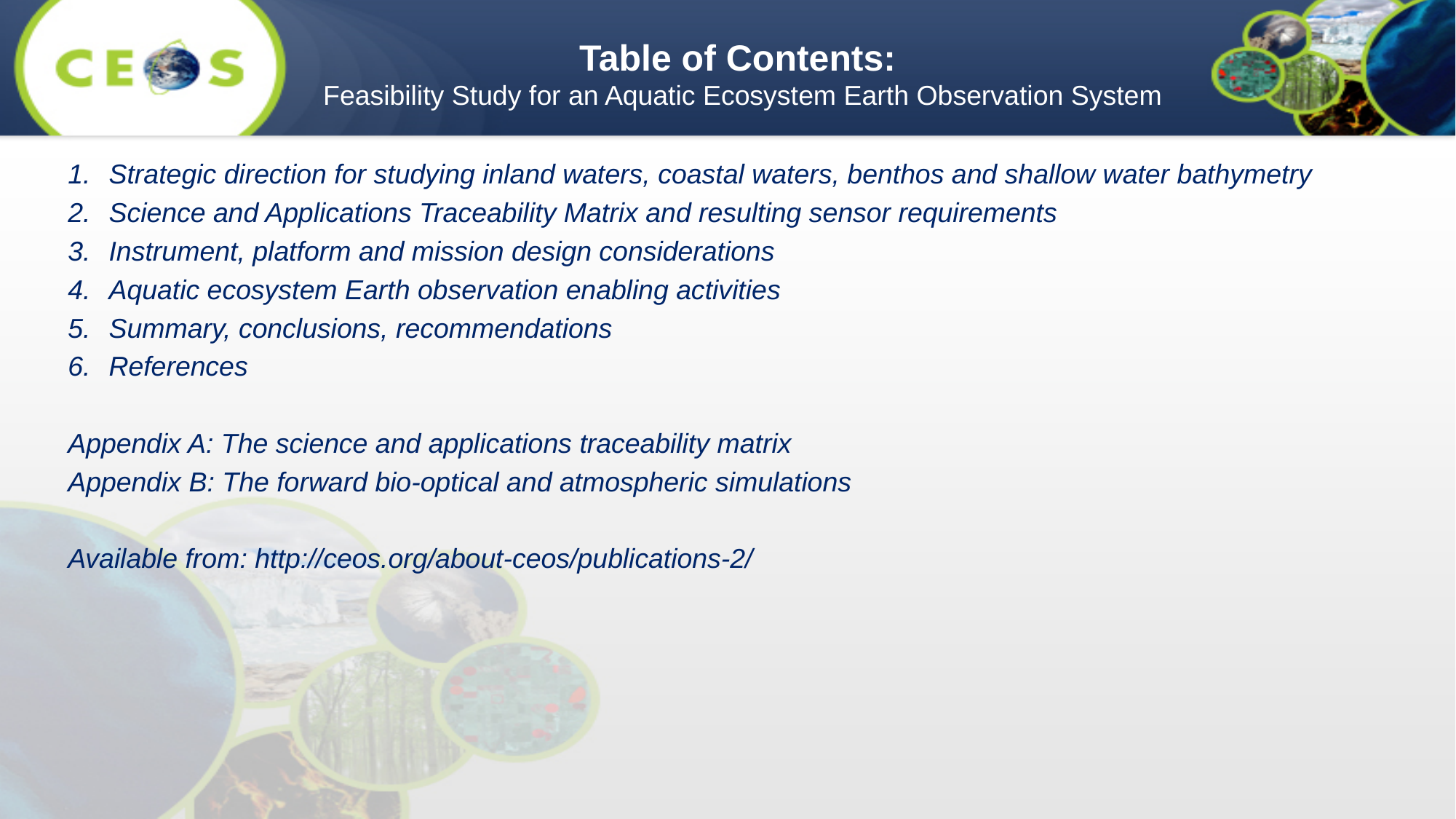

# Table of Contents: Feasibility Study for an Aquatic Ecosystem Earth Observation System
Strategic direction for studying inland waters, coastal waters, benthos and shallow water bathymetry
Science and Applications Traceability Matrix and resulting sensor requirements
Instrument, platform and mission design considerations
Aquatic ecosystem Earth observation enabling activities
Summary, conclusions, recommendations
References

Appendix A: The science and applications traceability matrix
Appendix B: The forward bio-optical and atmospheric simulations

Available from: http://ceos.org/about-ceos/publications-2/